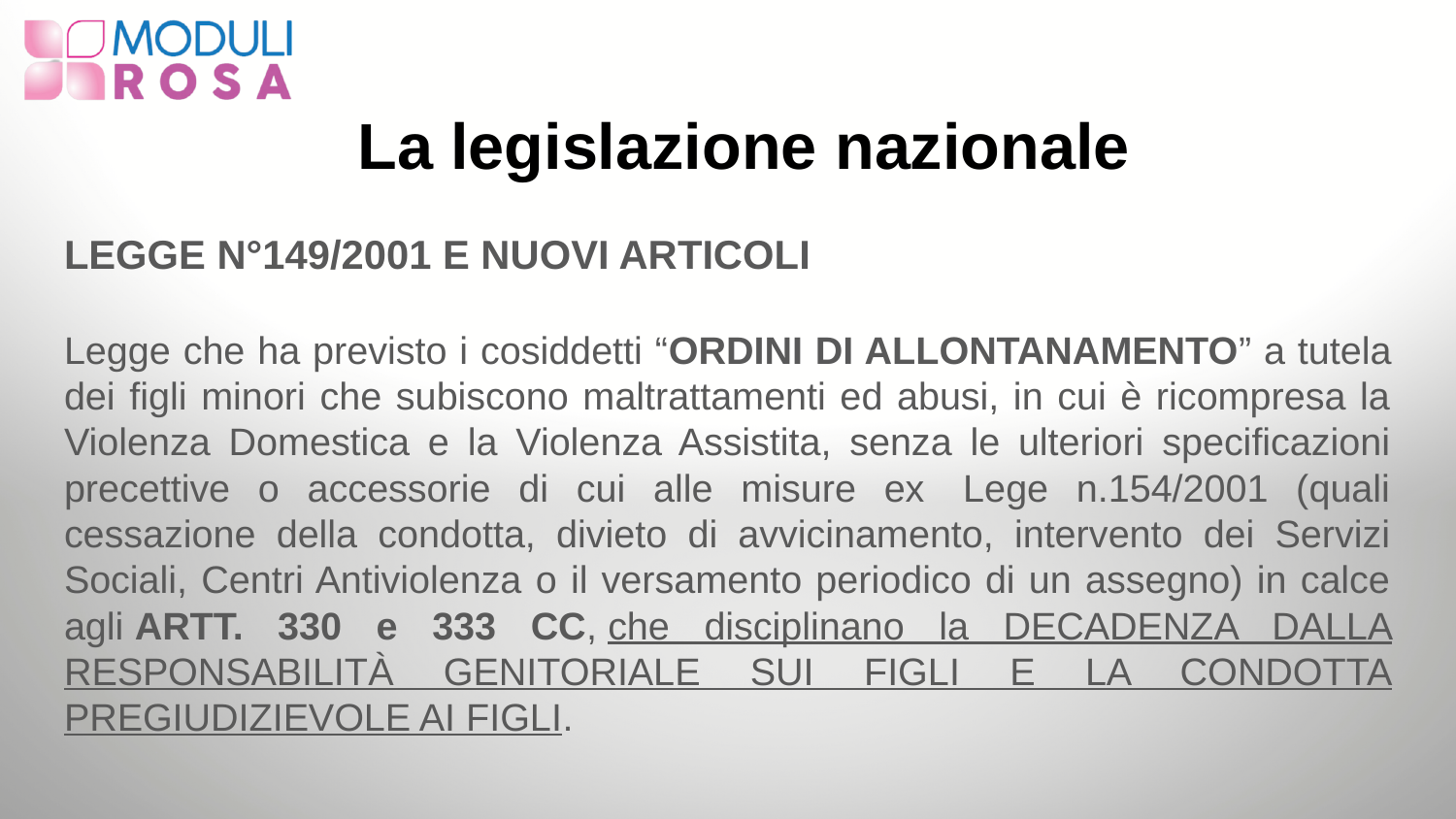

# La legislazione nazionale
LEGGE N°149/2001 E NUOVI ARTICOLI

Legge che ha previsto i cosiddetti “ORDINI DI ALLONTANAMENTO” a tutela dei figli minori che subiscono maltrattamenti ed abusi, in cui è ricompresa la Violenza Domestica e la Violenza Assistita, senza le ulteriori specificazioni precettive o accessorie di cui alle misure ex  Lege n.154/2001 (quali cessazione della condotta, divieto di avvicinamento, intervento dei Servizi Sociali, Centri Antiviolenza o il versamento periodico di un assegno) in calce agli ARTT. 330 e 333 CC, che disciplinano la DECADENZA DALLA RESPONSABILITÀ GENITORIALE SUI FIGLI E LA CONDOTTA PREGIUDIZIEVOLE AI FIGLI.